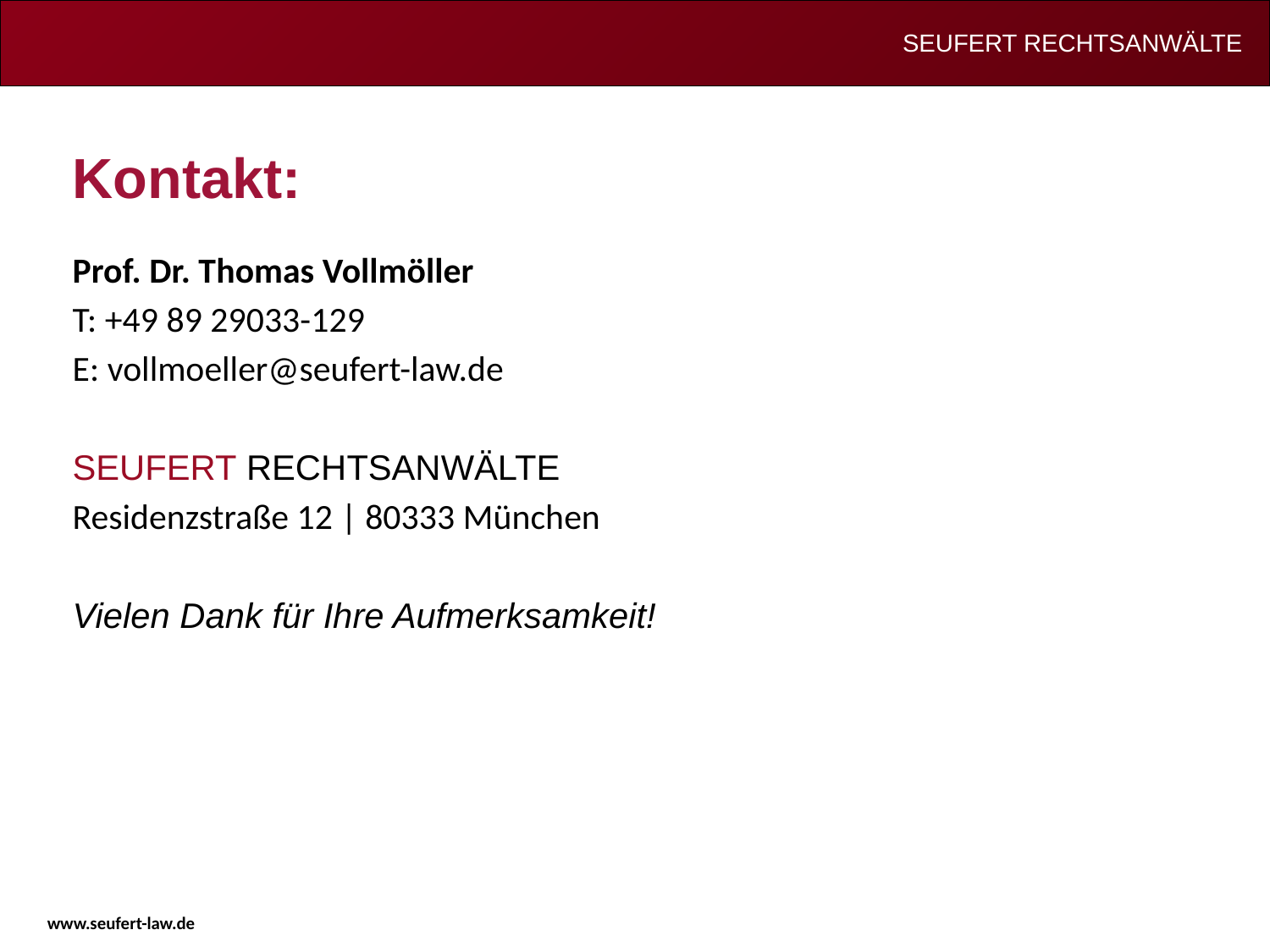

Kontakt:
Prof. Dr. Thomas Vollmöller
T: +49 89 29033-129
E: vollmoeller@seufert-law.de

Seufert Rechtsanwälte
Residenzstraße 12 | 80333 München

Vielen Dank für Ihre Aufmerksamkeit!